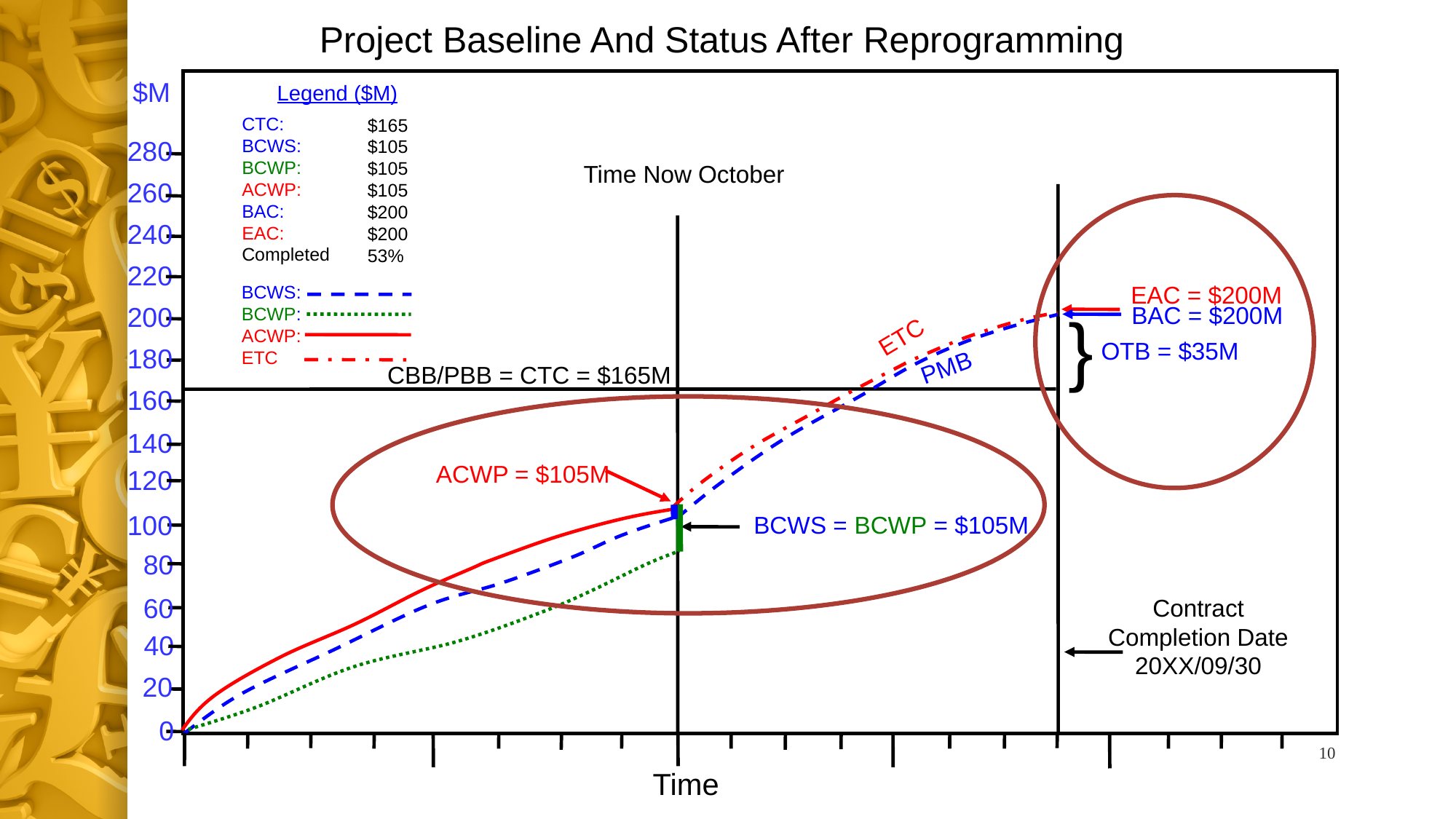

Project Baseline And Status After Reprogramming

$M
Legend ($M)
CTC:
BCWS:
BCWP:
ACWP:
BAC:
EAC:
Completed
$165
$105
$105
$105
$200
$200
53%
280

Time Now October
260

240

220

EAC = $200M
BCWS:
BCWP:
ACWP:
ETC

200
BAC = $200M
}

ETC

OTB = $35M
180
PMB

CBB/PBB = CTC = $165M

160

140

ACWP = $105M
120

100

BCWS = BCWP = $105M

80

60
Contract Completion Date
20XX/09/30

40

20

0

Time

10